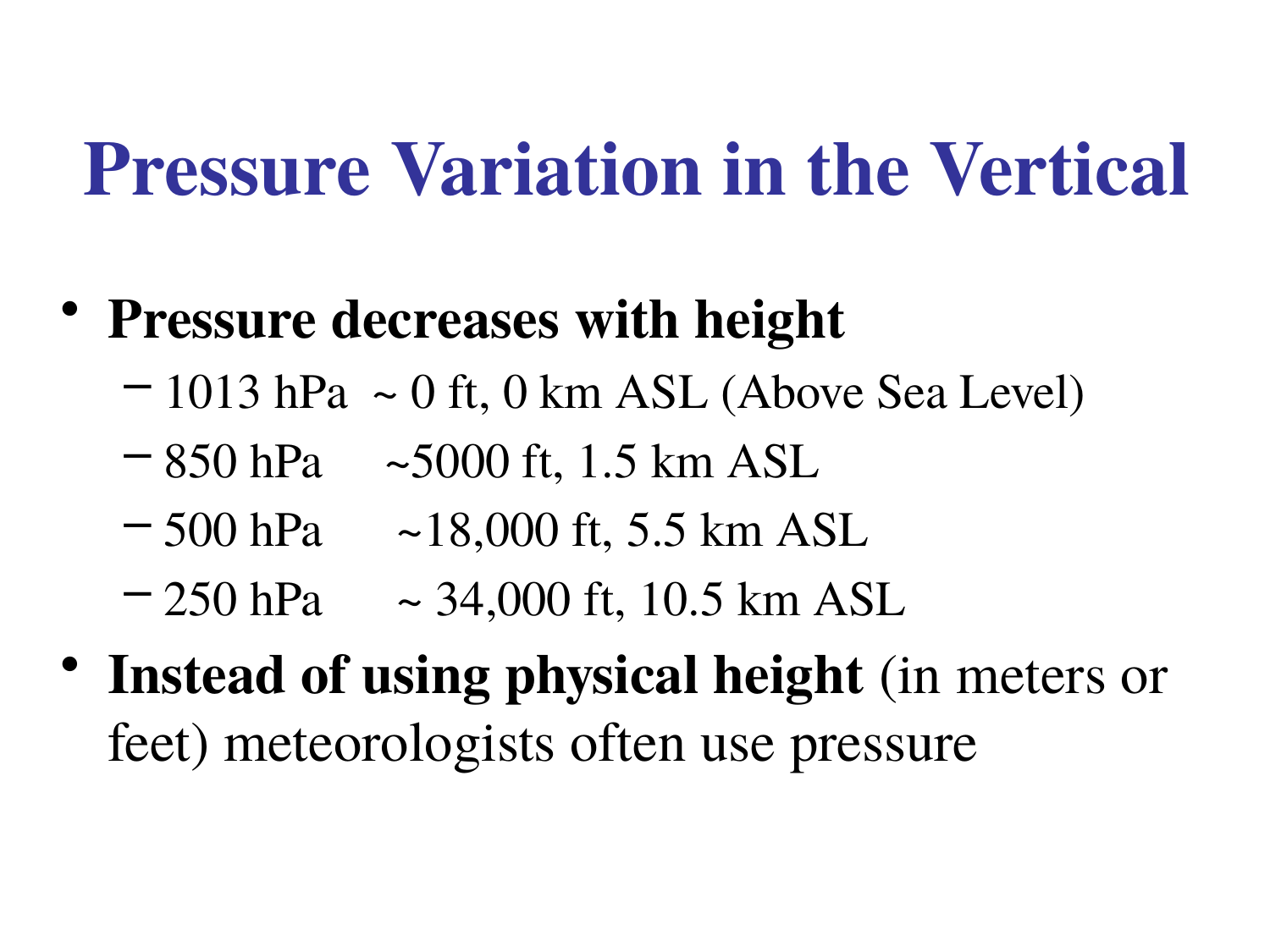

# Pressure Variation in the Vertical
Pressure decreases with height
1013 hPa  ~ 0 ft, 0 km ASL (Above Sea Level)
850 hPa     ~5000 ft, 1.5 km ASL
500 hPa      ~18,000 ft, 5.5 km ASL
250 hPa      ~ 34,000 ft, 10.5 km ASL
Instead of using physical height (in meters or feet) meteorologists often use pressure